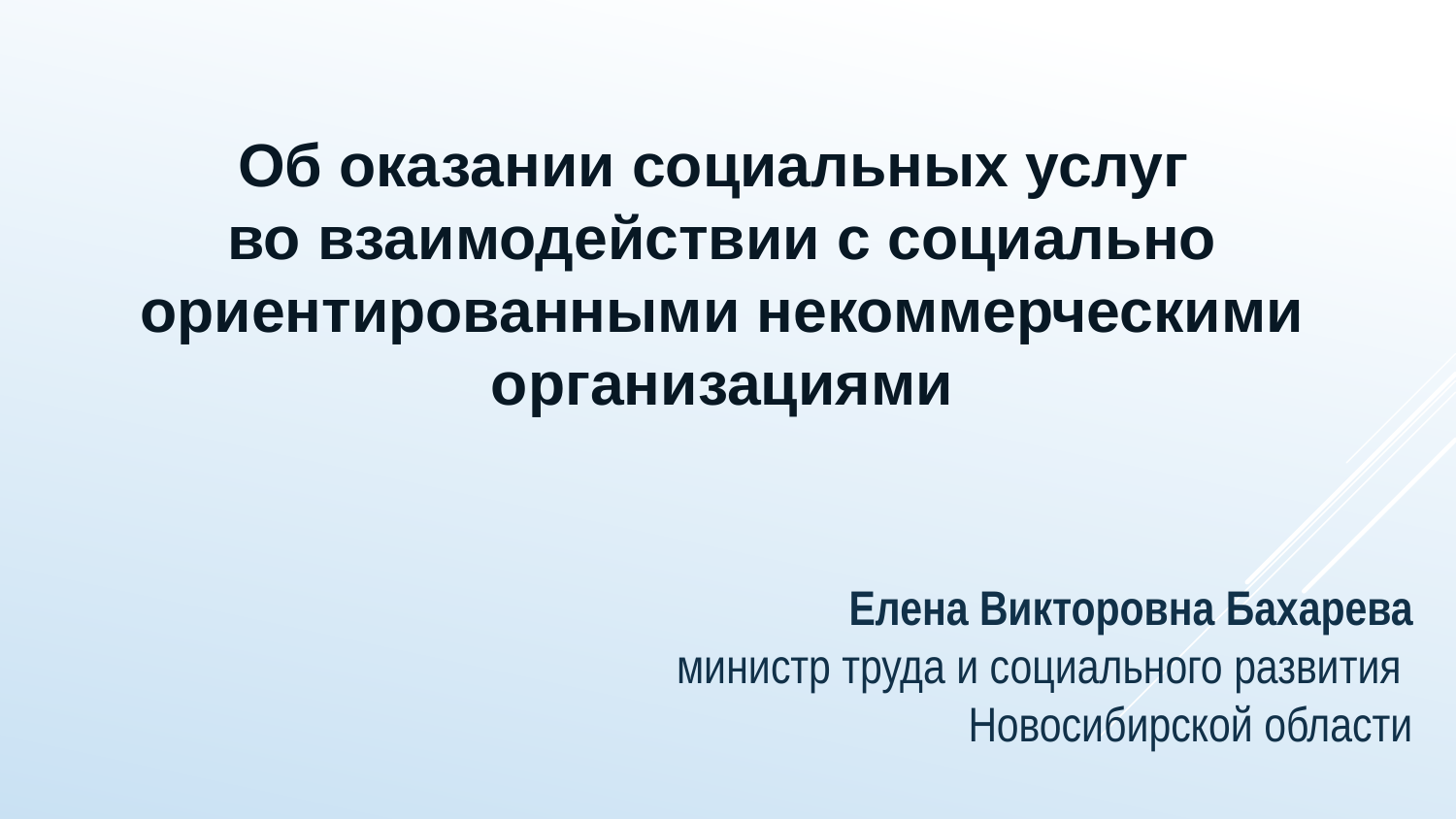

Об оказании социальных услуг
во взаимодействии с социально ориентированными некоммерческими организациями
Елена Викторовна Бахарева
министр труда и социального развития
Новосибирской области